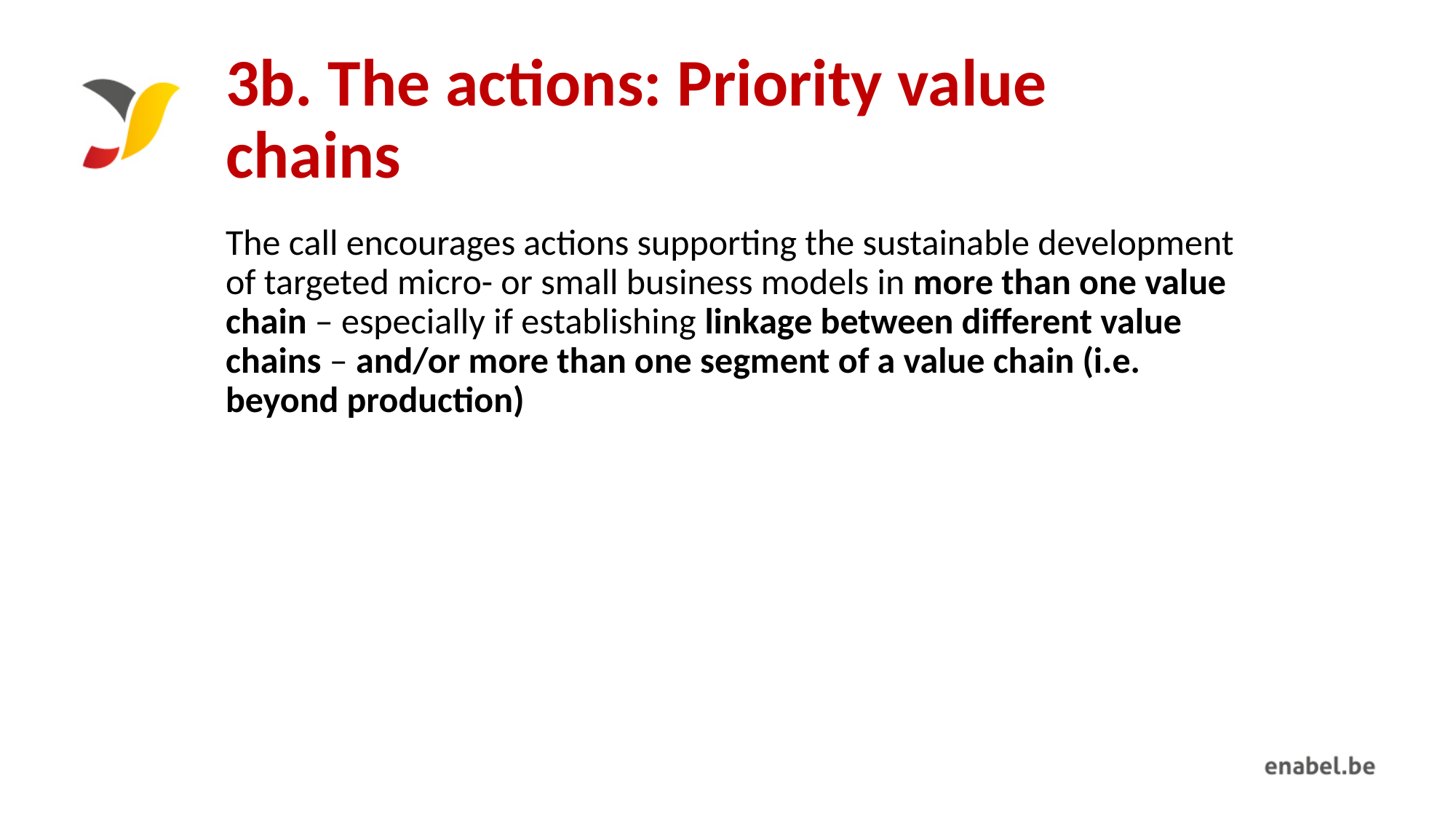

# 3b. The actions: Priority value chains
The call encourages actions supporting the sustainable development of targeted micro- or small business models in more than one value chain – especially if establishing linkage between different value chains – and/or more than one segment of a value chain (i.e. beyond production)